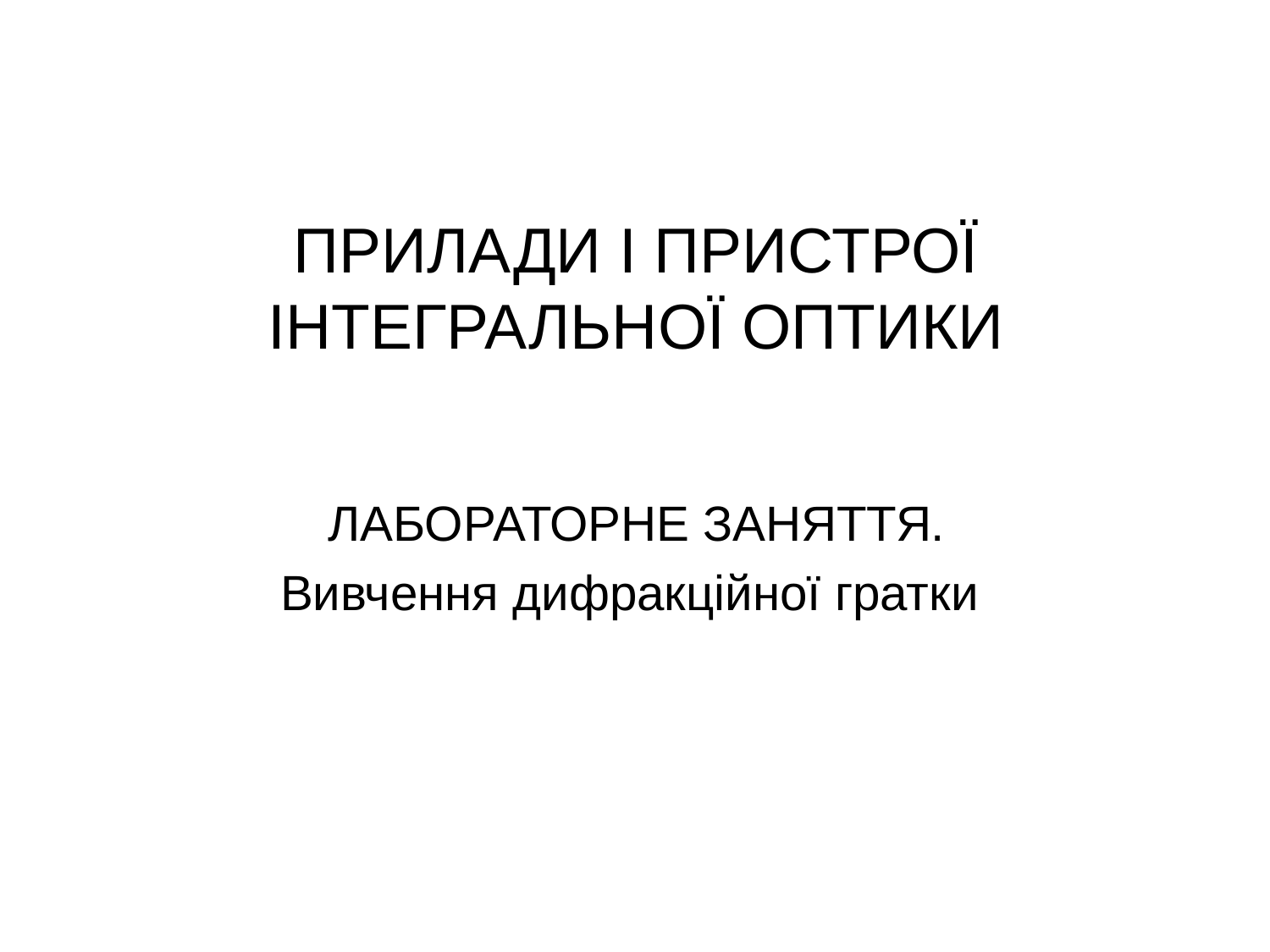

# ПРИЛАДИ І ПРИСТРОЇ ІНТЕГРАЛЬНОЇ ОПТИКИ
ЛАБОРАТОРНЕ ЗАНЯТТЯ.
Вивчення дифракційної гратки